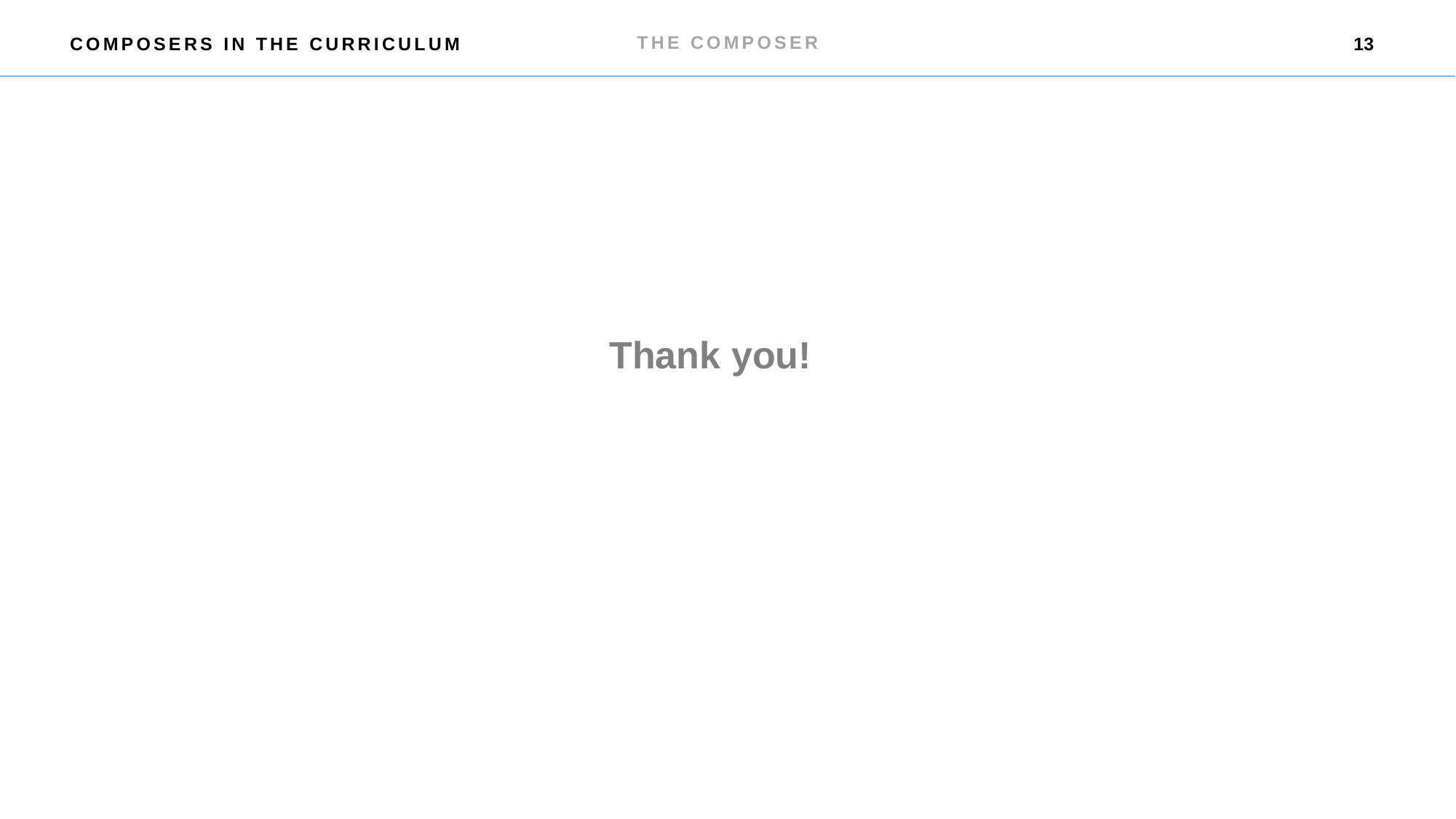

COMPOSERS IN THE CURRICULUM
THE COMPOSER
13
# Thank you!